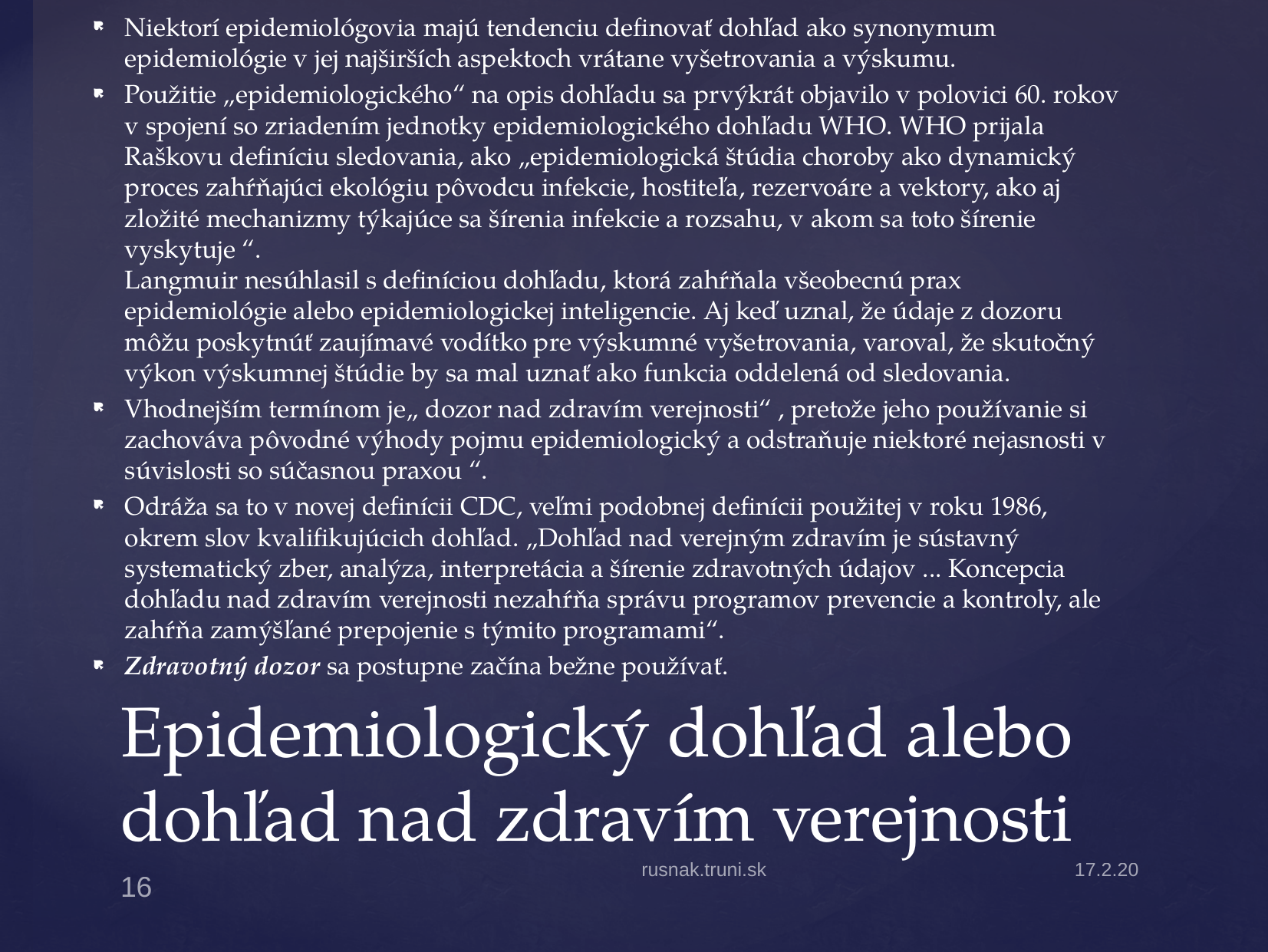

Niektorí epidemiológovia majú tendenciu definovať dohľad ako synonymum epidemiológie v jej najširších aspektoch vrátane vyšetrovania a výskumu.
Použitie „epidemiologického“ na opis dohľadu sa prvýkrát objavilo v polovici 60. rokov v spojení so zriadením jednotky epidemiologického dohľadu WHO. WHO prijala Raškovu definíciu sledovania, ako „epidemiologická štúdia choroby ako dynamický proces zahŕňajúci ekológiu pôvodcu infekcie, hostiteľa, rezervoáre a vektory, ako aj zložité mechanizmy týkajúce sa šírenia infekcie a rozsahu, v akom sa toto šírenie vyskytuje “.
Langmuir nesúhlasil s definíciou dohľadu, ktorá zahŕňala všeobecnú prax epidemiológie alebo epidemiologickej inteligencie. Aj keď uznal, že údaje z dozoru môžu poskytnúť zaujímavé vodítko pre výskumné vyšetrovania, varoval, že skutočný výkon výskumnej štúdie by sa mal uznať ako funkcia oddelená od sledovania.
Vhodnejším termínom je„ dozor nad zdravím verejnosti“ , pretože jeho používanie si zachováva pôvodné výhody pojmu epidemiologický a odstraňuje niektoré nejasnosti v súvislosti so súčasnou praxou “.
Odráža sa to v novej definícii CDC, veľmi podobnej definícii použitej v roku 1986, okrem slov kvalifikujúcich dohľad. „Dohľad nad verejným zdravím je sústavný systematický zber, analýza, interpretácia a šírenie zdravotných údajov ... Koncepcia dohľadu nad zdravím verejnosti nezahŕňa správu programov prevencie a kontroly, ale zahŕňa zamýšľané prepojenie s týmito programami“.
Zdravotný dozor sa postupne začína bežne používať.
# Epidemiologický dohľad alebo dohľad nad zdravím verejnosti
rusnak.truni.sk
17.2.20
16